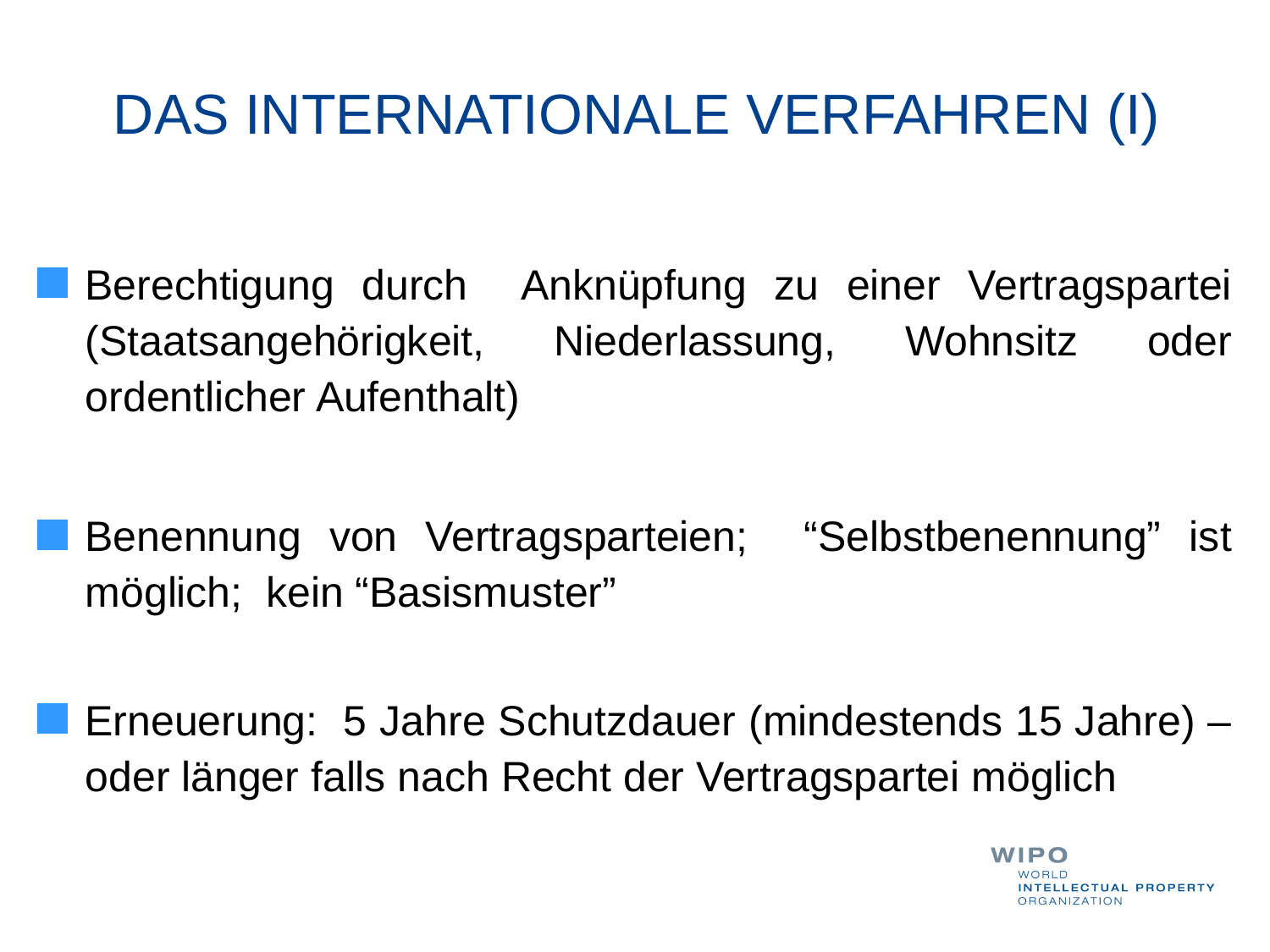

# DAS INTERNATIONALE VERFAHREN (I)
Berechtigung durch  Anknüpfung zu einer Vertragspartei (Staatsangehörigkeit, Niederlassung, Wohnsitz oder ordentlicher Aufenthalt)

Benennung von Vertragsparteien;  “Selbstbenennung” ist möglich;  kein “Basismuster”

Erneuerung:  5 Jahre Schutzdauer (mindestends 15 Jahre) – oder länger falls nach Recht der Vertragspartei möglich